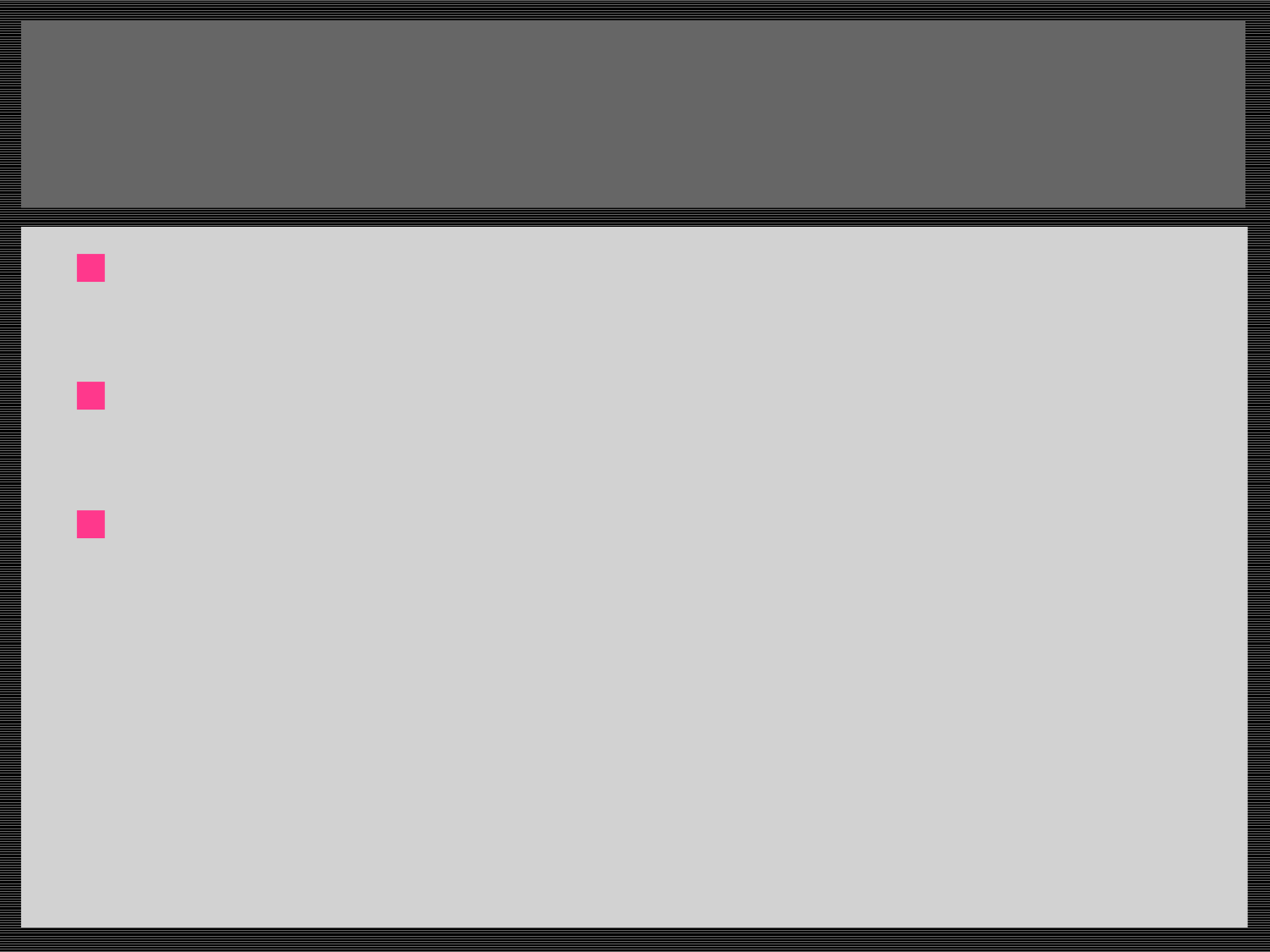

# Procedure
Place inside lid over specimens and screw down.
Close the outside centrifuge lid down and set centrifuge timer for 3 minutes.
After the samples have been centrifuged place each capillary tube in the micro-capillary hematocrit reader and record hematocrit values.